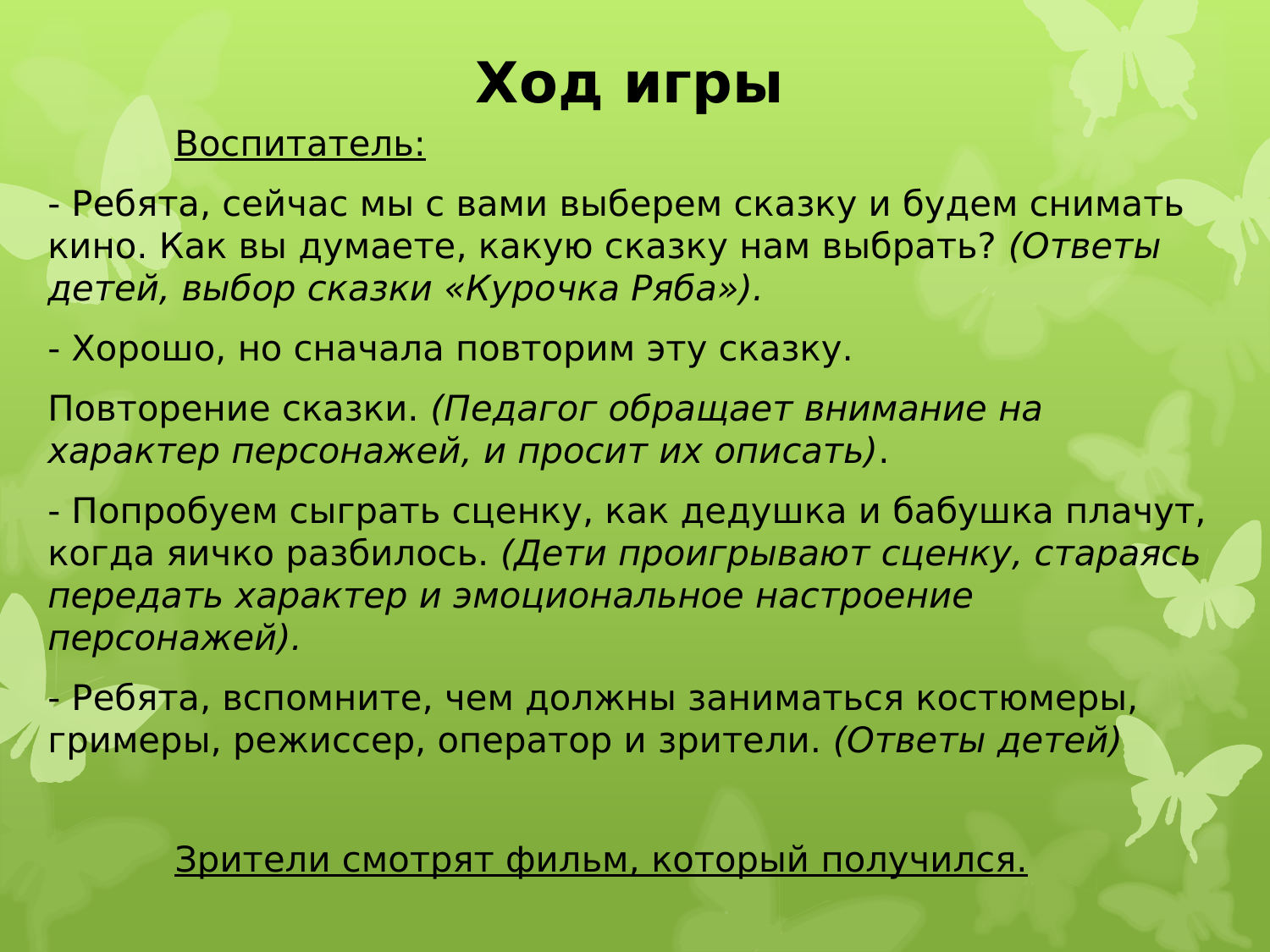

# Ход игры
	Воспитатель:
- Ребята, сейчас мы с вами выберем сказку и будем снимать кино. Как вы думаете, какую сказку нам выбрать? (Ответы детей, выбор сказки «Курочка Ряба»).
- Хорошо, но сначала повторим эту сказку.
Повторение сказки. (Педагог обращает внимание на характер персонажей, и просит их описать).
- Попробуем сыграть сценку, как дедушка и бабушка плачут, когда яичко разбилось. (Дети проигрывают сценку, стараясь передать характер и эмоциональное настроение персонажей).
- Ребята, вспомните, чем должны заниматься костюмеры, гримеры, режиссер, оператор и зрители. (Ответы детей)

	Зрители смотрят фильм, который получился.